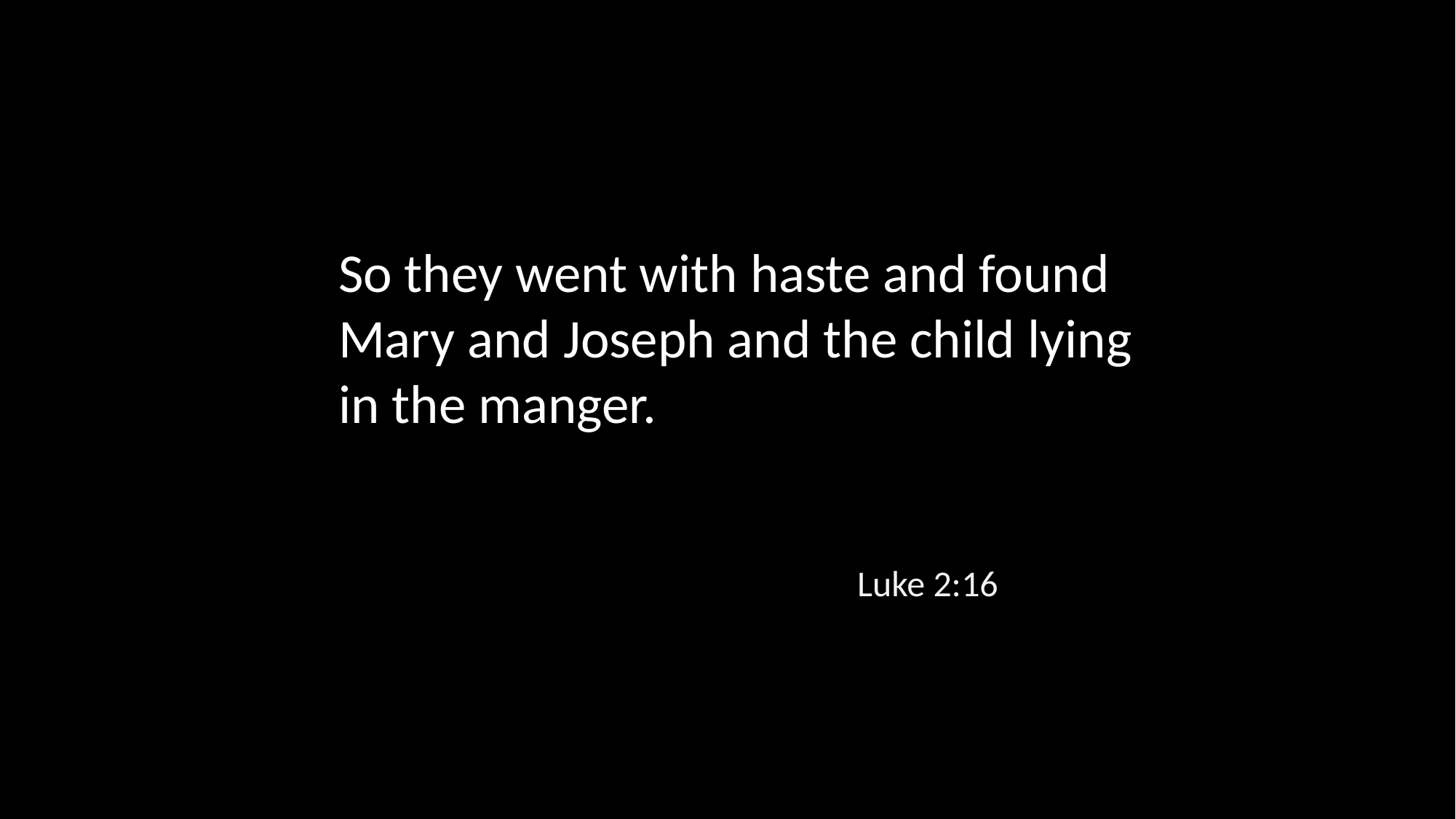

So they went with haste and found Mary and Joseph and the child lying in the manger.

Luke 2:16